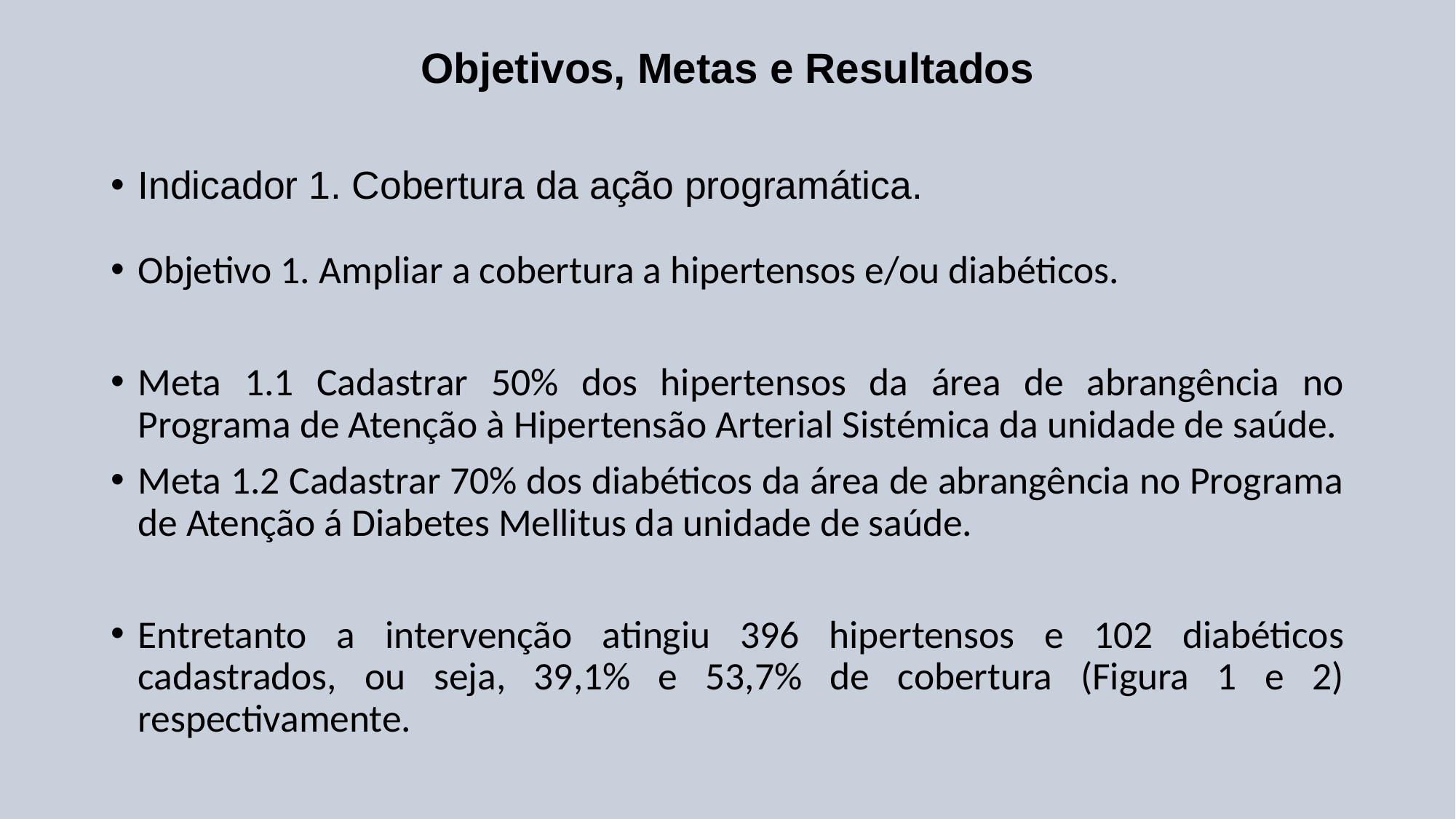

# Objetivos, Metas e Resultados

Indicador 1. Cobertura da ação programática.

Objetivo 1. Ampliar a cobertura a hipertensos e/ou diabéticos.

Meta 1.1 Cadastrar 50% dos hipertensos da área de abrangência no Programa de Atenção à Hipertensão Arterial Sistémica da unidade de saúde.
Meta 1.2 Cadastrar 70% dos diabéticos da área de abrangência no Programa de Atenção á Diabetes Mellitus da unidade de saúde.

Entretanto a intervenção atingiu 396 hipertensos e 102 diabéticos cadastrados, ou seja, 39,1% e 53,7% de cobertura (Figura 1 e 2) respectivamente.